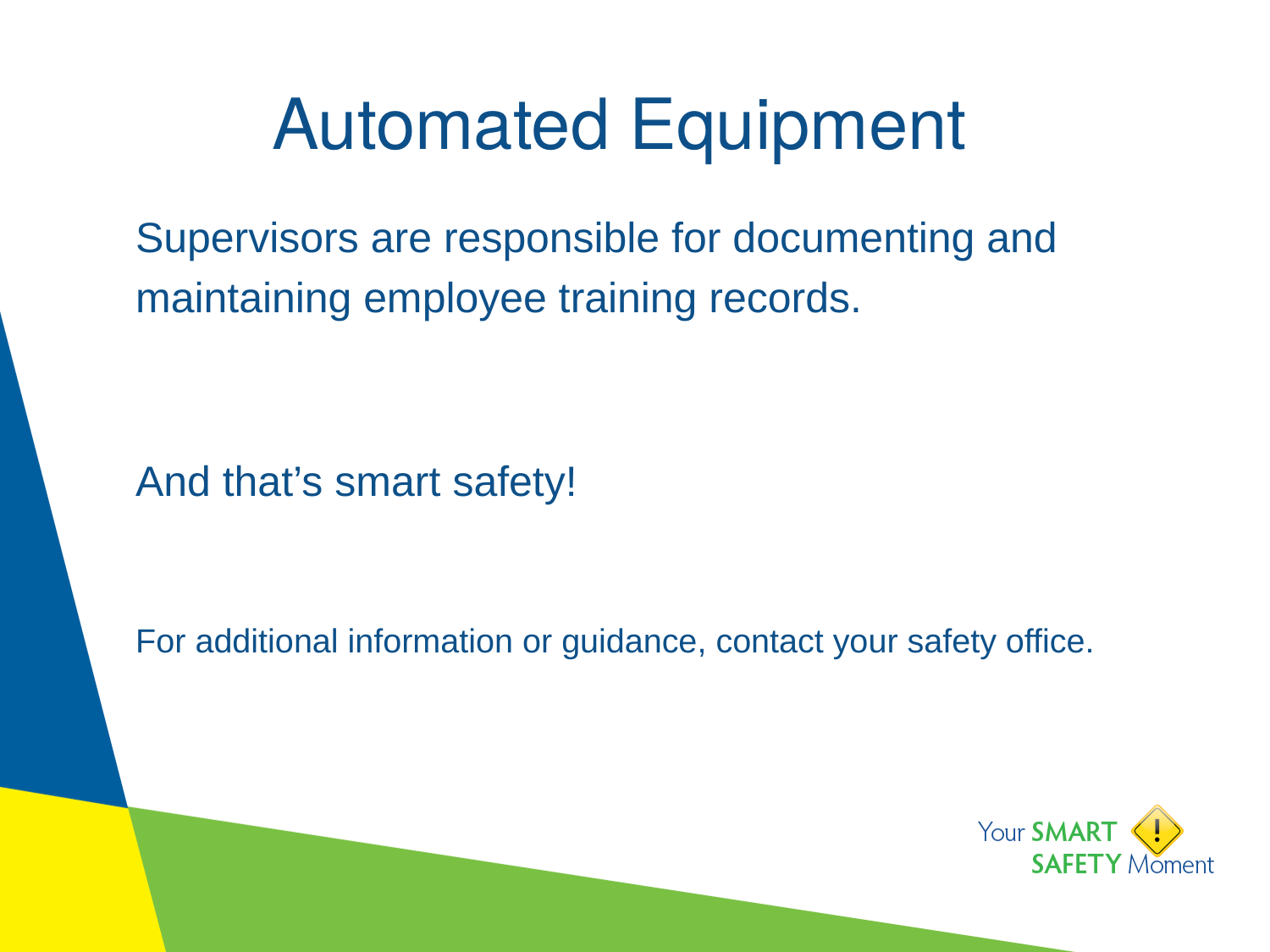

# Automated Equipment

Supervisors are responsible for documenting and maintaining employee training records.

And that’s smart safety!

For additional information or guidance, contact your safety office.